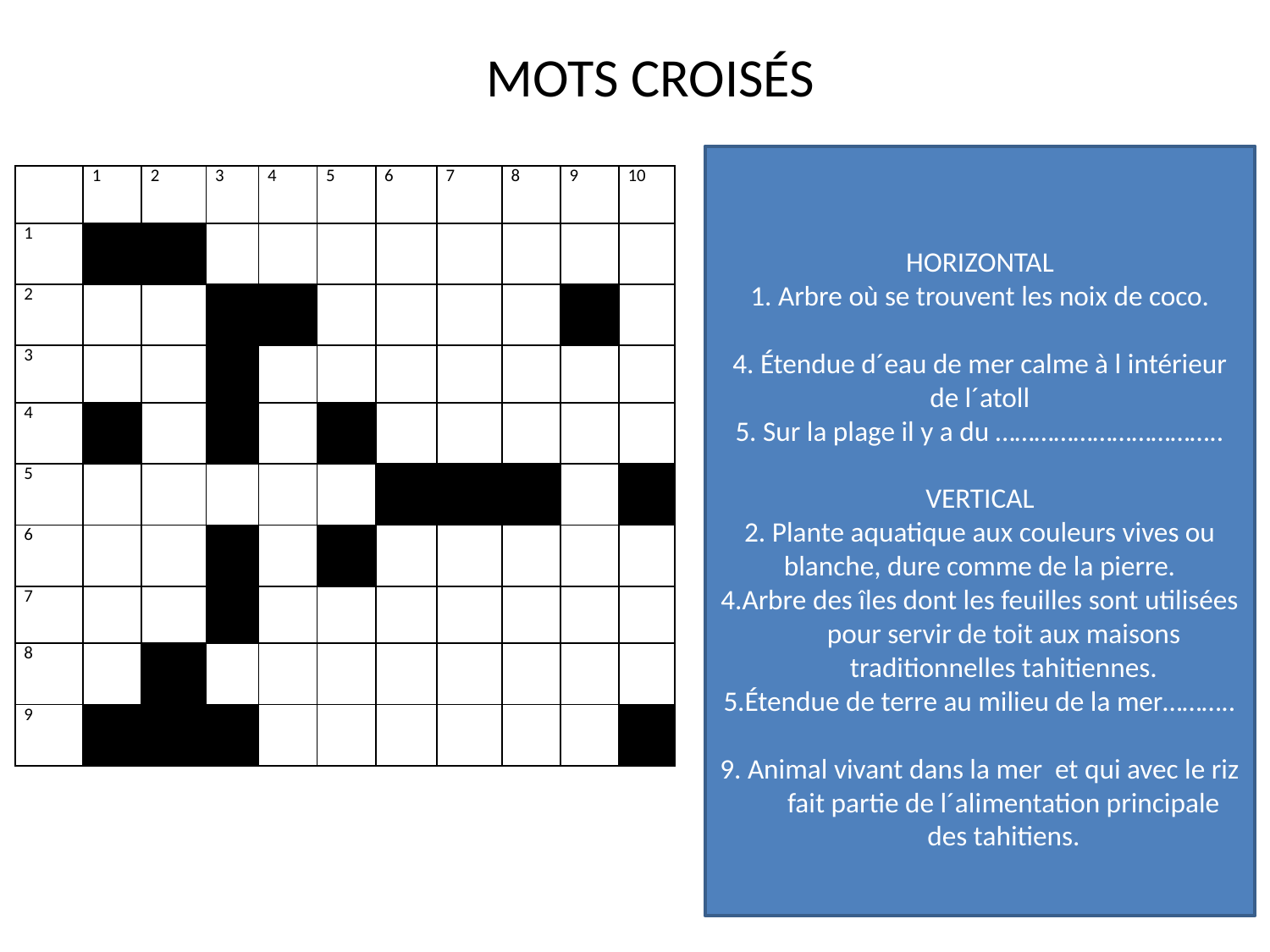

# MOTS CROISÉS

HORIZONTAL
1. Arbre où se trouvent les noix de coco.

4. Étendue d´eau de mer calme à l intérieur de l´atoll
5. Sur la plage il y a du ……………………………..

VERTICAL
2. Plante aquatique aux couleurs vives ou blanche, dure comme de la pierre.
4.Arbre des îles dont les feuilles sont utilisées pour servir de toit aux maisons traditionnelles tahitiennes.
5.Étendue de terre au milieu de la mer………..

9. Animal vivant dans la mer  et qui avec le riz fait partie de l´alimentation principale des tahitiens.
|  | 1 | 2 | 3 | 4 | 5 | 6 | 7 | 8 | 9 | 10 |
| --- | --- | --- | --- | --- | --- | --- | --- | --- | --- | --- |
| 1 |  |  |  |  |  |  |  |  |  |  |
| 2 |  |  |  |  |  |  |  |  |  |  |
| 3 |  |  |  |  |  |  |  |  |  |  |
| 4 |  |  |  |  |  |  |  |  |  |  |
| 5 |  |  |  |  |  |  |  |  |  |  |
| 6 |  |  |  |  |  |  |  |  |  |  |
| 7 |  |  |  |  |  |  |  |  |  |  |
| 8 |  |  |  |  |  |  |  |  |  |  |
| 9 |  |  |  |  |  |  |  |  |  |  |